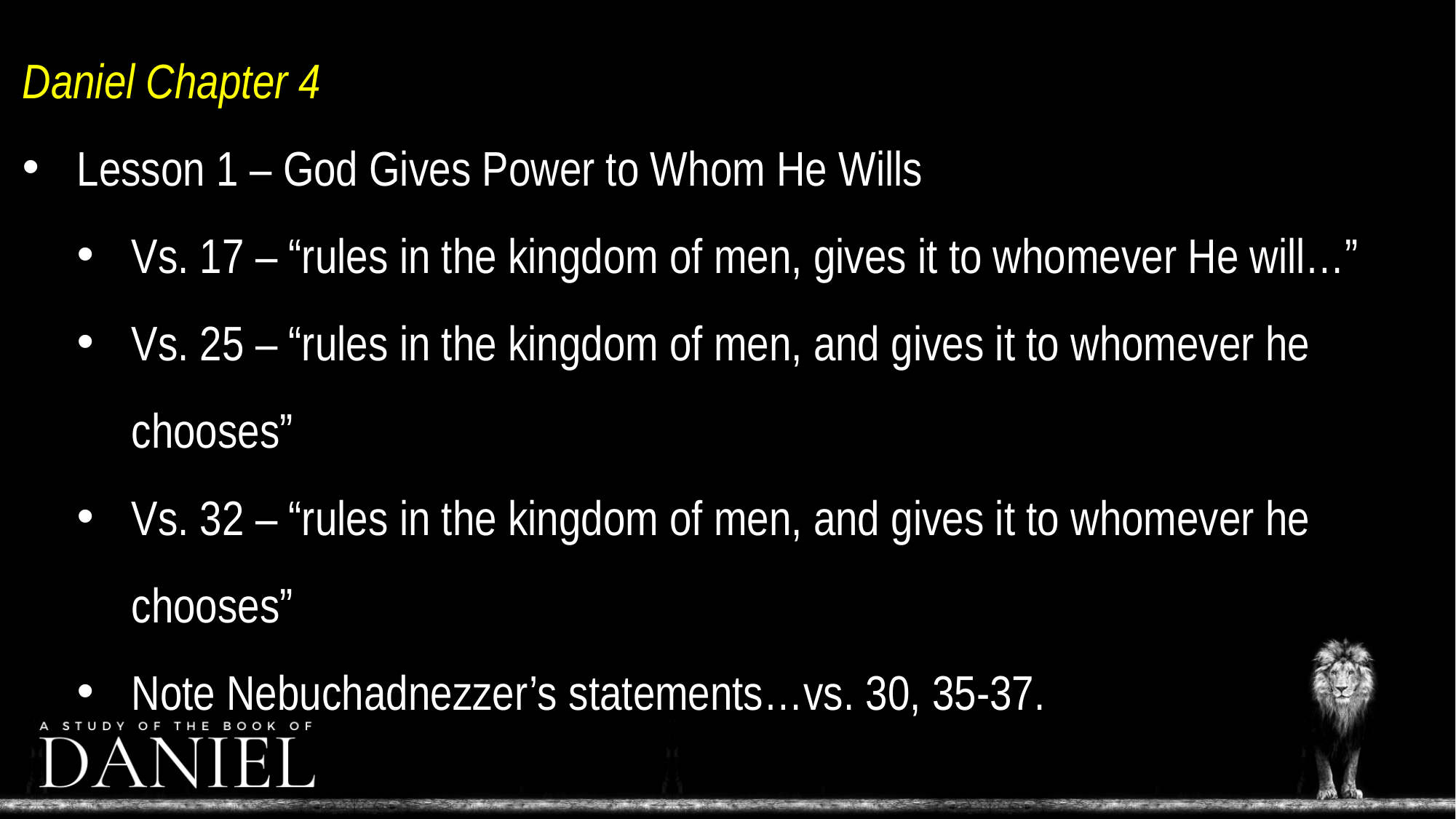

Daniel Chapter 4
Lesson 1 – God Gives Power to Whom He Wills
Vs. 17 – “rules in the kingdom of men, gives it to whomever He will…”
Vs. 25 – “rules in the kingdom of men, and gives it to whomever he chooses”
Vs. 32 – “rules in the kingdom of men, and gives it to whomever he chooses”
Note Nebuchadnezzer’s statements…vs. 30, 35-37.